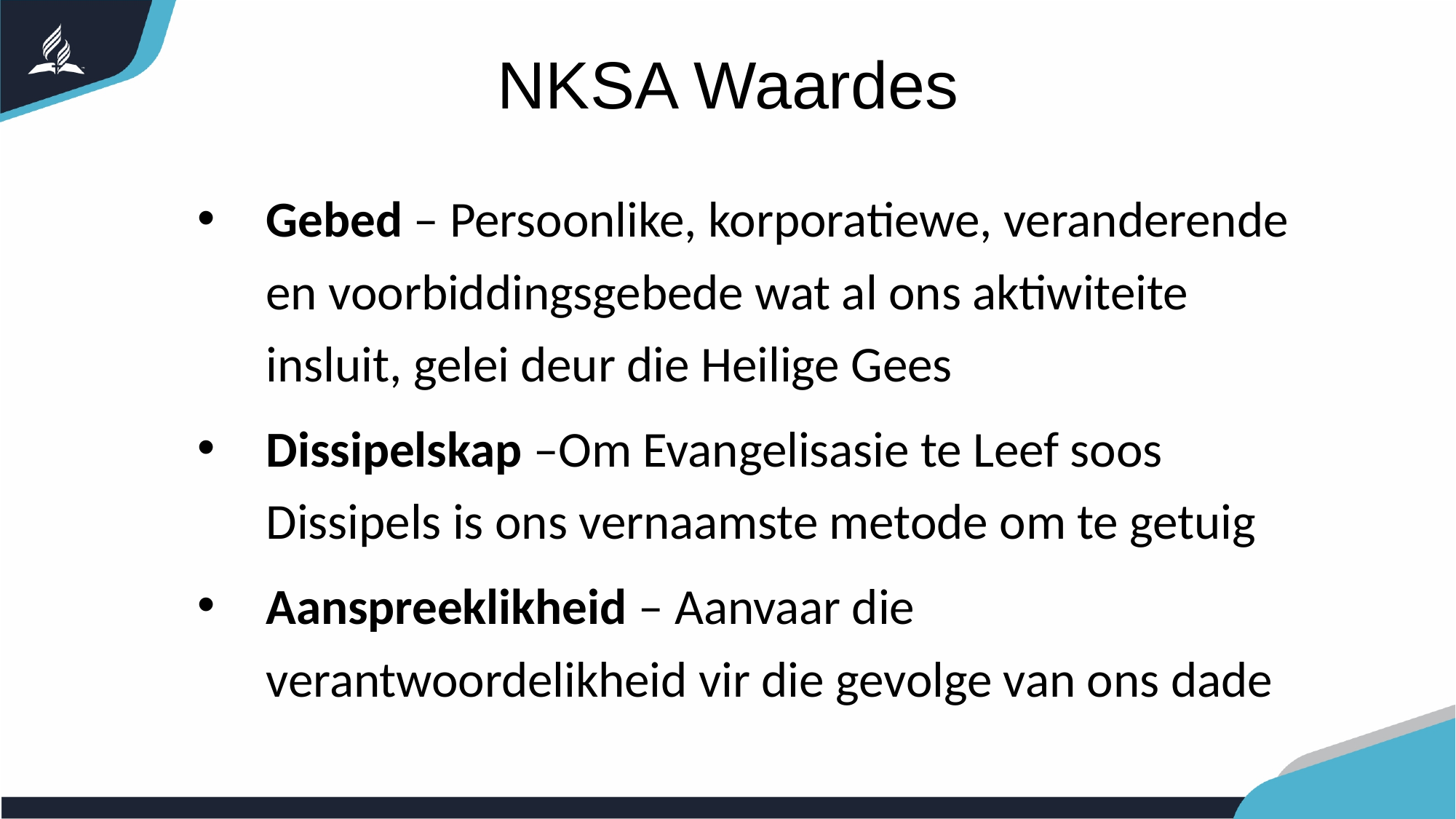

# NKSA Waardes
Gebed – Persoonlike, korporatiewe, veranderende en voorbiddingsgebede wat al ons aktiwiteite insluit, gelei deur die Heilige Gees
Dissipelskap –Om Evangelisasie te Leef soos Dissipels is ons vernaamste metode om te getuig
Aanspreeklikheid – Aanvaar die verantwoordelikheid vir die gevolge van ons dade